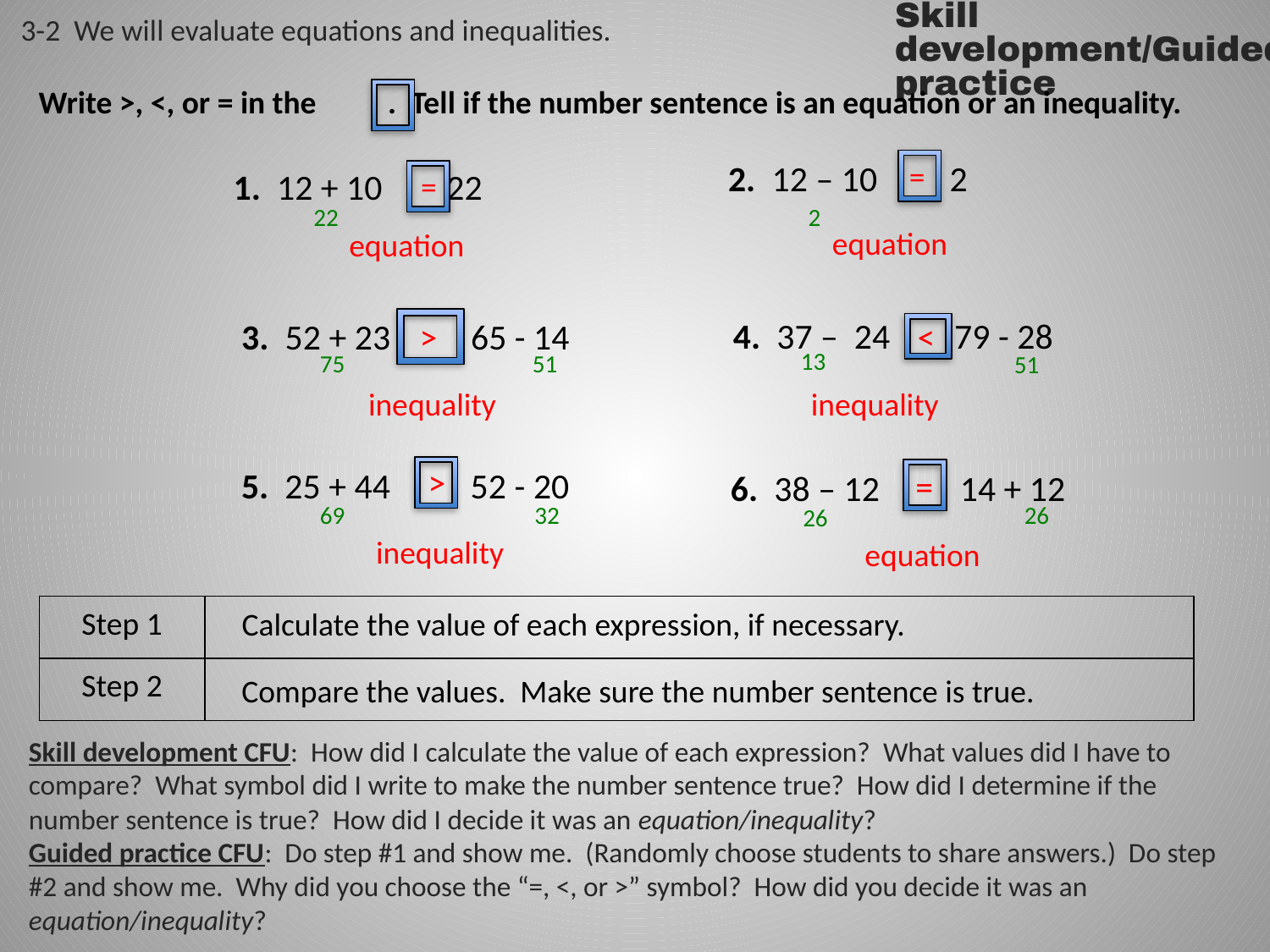

3-2  We will evaluate equations and inequalities.
Skill development/Guided practice
Write >, <, or = in the          .  Tell if the number sentence is an equation or an inequality.

2.  12 – 10         2

=
1.  12 + 10        22

=
2
22
equation
equation
4.  37 –  24        79 - 28

>
<
3.  52 + 23          65 - 14

13
51
75
51
inequality
inequality
>
5.  25 + 44          52 - 20

=
6.  38 – 12          14 + 12

26
69
32
26
inequality
equation
| Step 1 |  |
| --- | --- |
| Step 2 |  |
Calculate the value of each expression, if necessary.
Compare the values.  Make sure the number sentence is true.
Skill development CFU:  How did I calculate the value of each expression?  What values did I have to compare?  What symbol did I write to make the number sentence true?  How did I determine if the number sentence is true?  How did I decide it was an equation/inequality?
Guided practice CFU:  Do step #1 and show me.  (Randomly choose students to share answers.)  Do step #2 and show me.  Why did you choose the “=, <, or >” symbol?  How did you decide it was an equation/inequality?